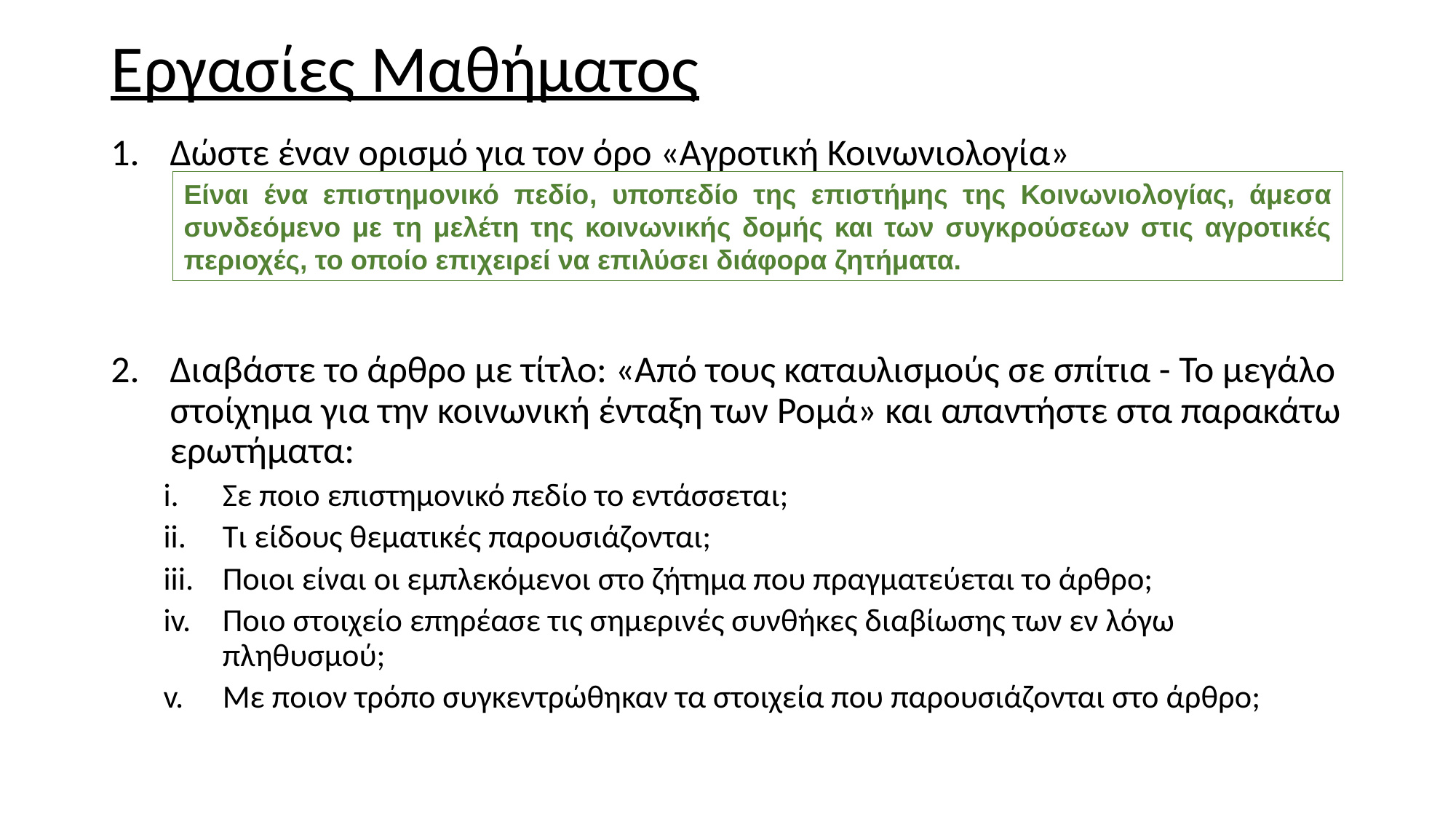

# Εργασίες Μαθήματος
Δώστε έναν ορισμό για τον όρο «Αγροτική Κοινωνιολογία»

Διαβάστε το άρθρο με τίτλο: «Από τους καταυλισμούς σε σπίτια - Το μεγάλο στοίχημα για την κοινωνική ένταξη των Ρομά» και απαντήστε στα παρακάτω ερωτήματα:
Σε ποιο επιστημονικό πεδίο το εντάσσεται;
Τι είδους θεματικές παρουσιάζονται;
Ποιοι είναι οι εμπλεκόμενοι στο ζήτημα που πραγματεύεται το άρθρο;
Ποιο στοιχείο επηρέασε τις σημερινές συνθήκες διαβίωσης των εν λόγω πληθυσμού;
Με ποιον τρόπο συγκεντρώθηκαν τα στοιχεία που παρουσιάζονται στο άρθρο;
Είναι ένα επιστημονικό πεδίο, υποπεδίο της επιστήμης της Κοινωνιολογίας, άμεσα συνδεόμενο με τη μελέτη της κοινωνικής δομής και των συγκρούσεων στις αγροτικές περιοχές, το οποίο επιχειρεί να επιλύσει διάφορα ζητήματα.